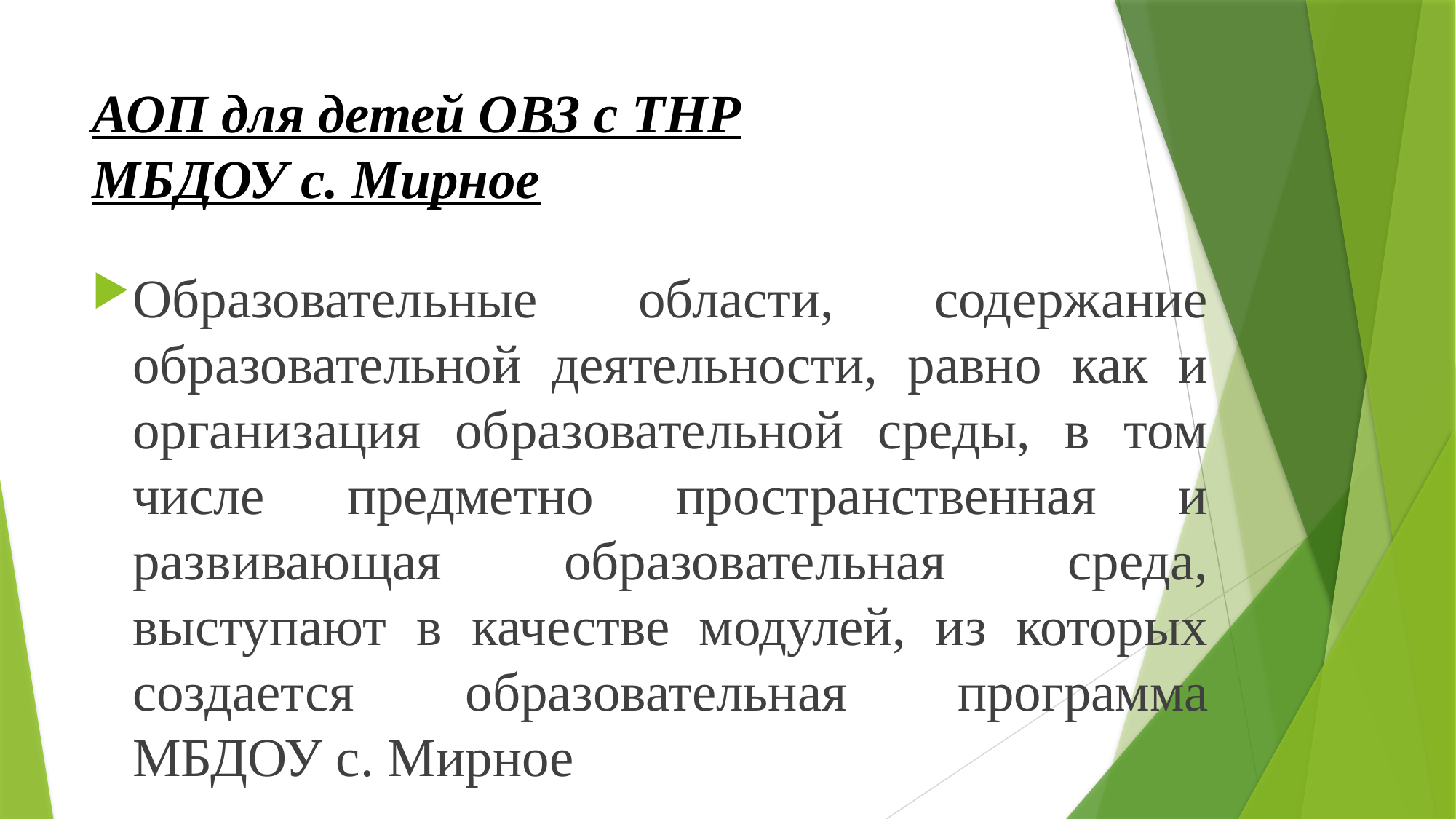

# АОП для детей ОВЗ с ТНР МБДОУ с. Мирное
Образовательные области, содержание образовательной деятельности, равно как и организация образовательной среды, в том числе предметно пространственная и развивающая образовательная среда, выступают в качестве модулей, из которых создается образовательная программа МБДОУ с. Мирное